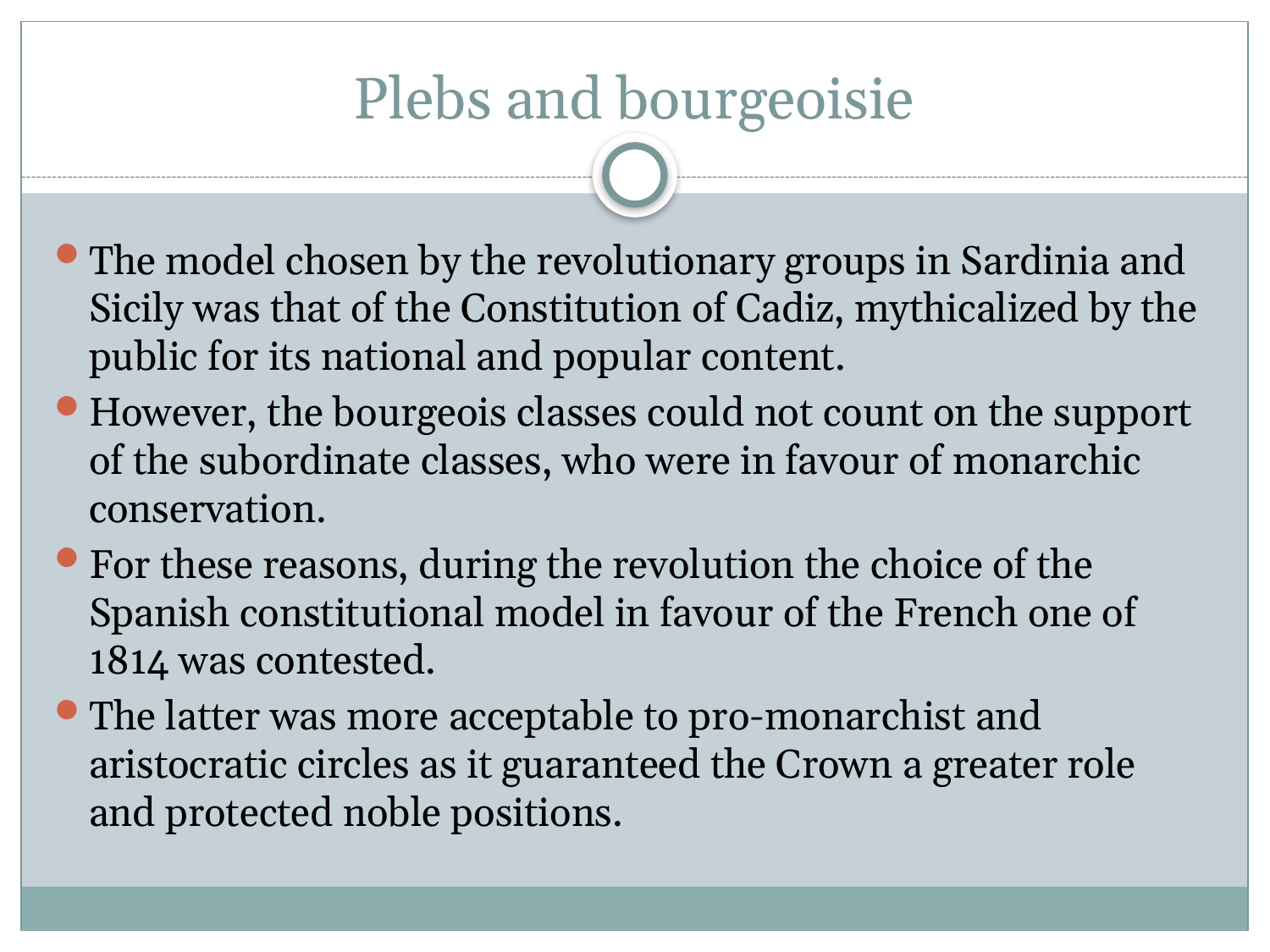

# Plebs and bourgeoisie
The model chosen by the revolutionary groups in Sardinia and Sicily was that of the Constitution of Cadiz, mythicalized by the public for its national and popular content.
However, the bourgeois classes could not count on the support of the subordinate classes, who were in favour of monarchic conservation.
For these reasons, during the revolution the choice of the Spanish constitutional model in favour of the French one of 1814 was contested.
The latter was more acceptable to pro-monarchist and aristocratic circles as it guaranteed the Crown a greater role and protected noble positions.